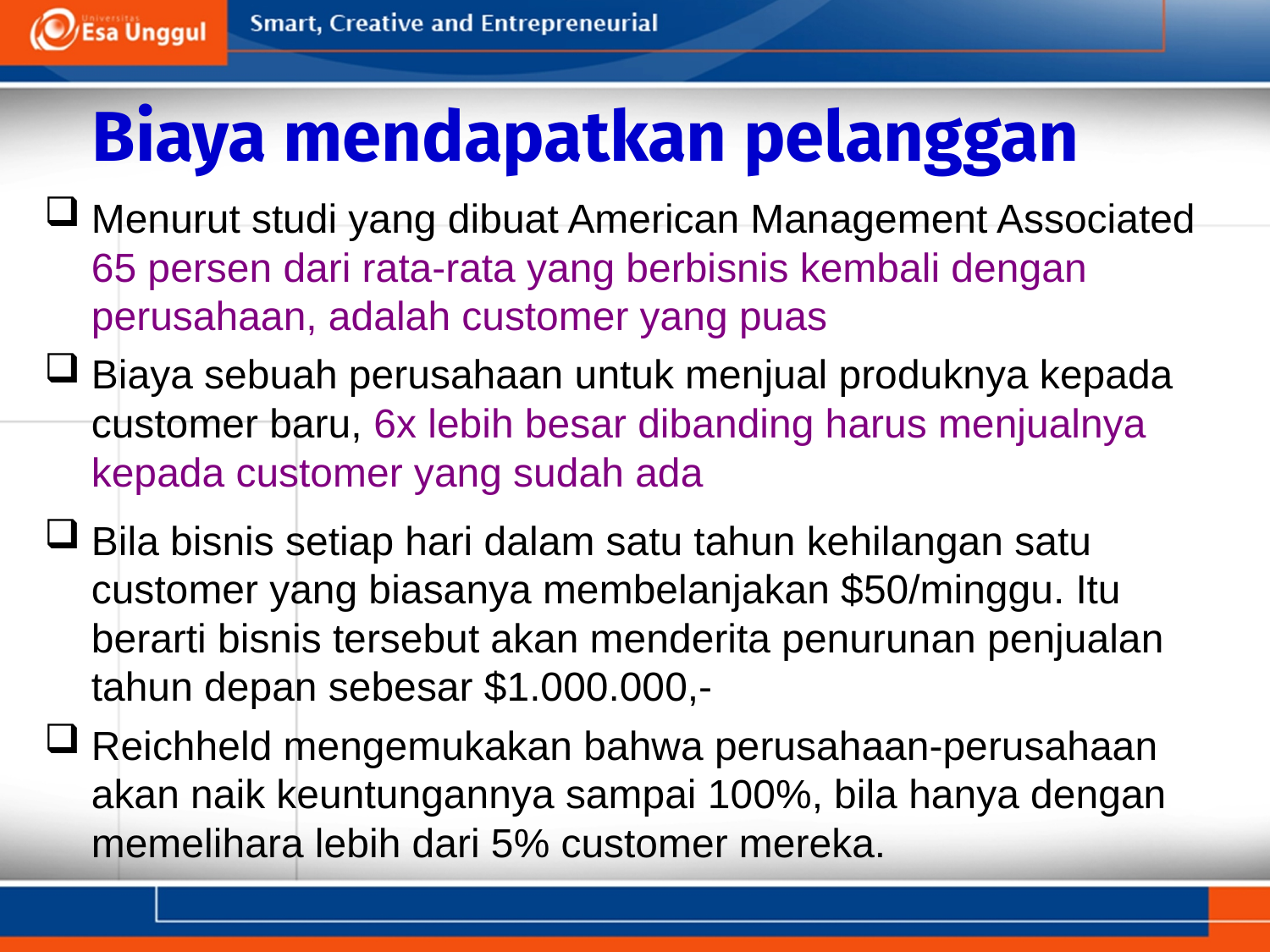

Biaya mendapatkan pelanggan
Menurut studi yang dibuat American Management Associated 65 persen dari rata-rata yang berbisnis kembali dengan perusahaan, adalah customer yang puas
Biaya sebuah perusahaan untuk menjual produknya kepada customer baru, 6x lebih besar dibanding harus menjualnya kepada customer yang sudah ada
Bila bisnis setiap hari dalam satu tahun kehilangan satu customer yang biasanya membelanjakan $50/minggu. Itu berarti bisnis tersebut akan menderita penurunan penjualan tahun depan sebesar $1.000.000,-
Reichheld mengemukakan bahwa perusahaan-perusahaan akan naik keuntungannya sampai 100%, bila hanya dengan memelihara lebih dari 5% customer mereka.